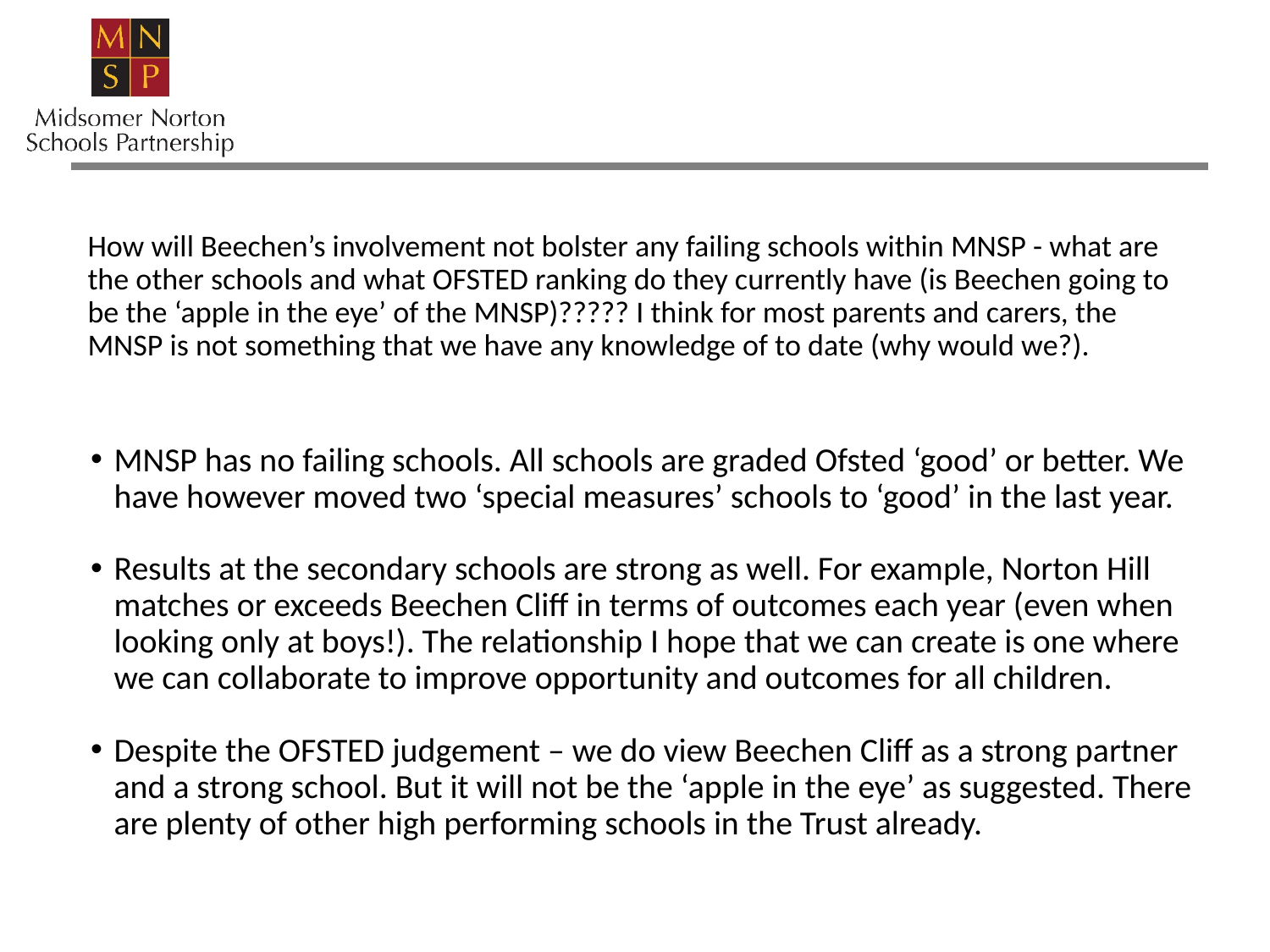

How will Beechen’s involvement not bolster any failing schools within MNSP - what are the other schools and what OFSTED ranking do they currently have (is Beechen going to be the ‘apple in the eye’ of the MNSP)????? I think for most parents and carers, the MNSP is not something that we have any knowledge of to date (why would we?).
MNSP has no failing schools. All schools are graded Ofsted ‘good’ or better. We have however moved two ‘special measures’ schools to ‘good’ in the last year.

Results at the secondary schools are strong as well. For example, Norton Hill matches or exceeds Beechen Cliff in terms of outcomes each year (even when looking only at boys!). The relationship I hope that we can create is one where we can collaborate to improve opportunity and outcomes for all children.

Despite the OFSTED judgement – we do view Beechen Cliff as a strong partner and a strong school. But it will not be the ‘apple in the eye’ as suggested. There are plenty of other high performing schools in the Trust already.